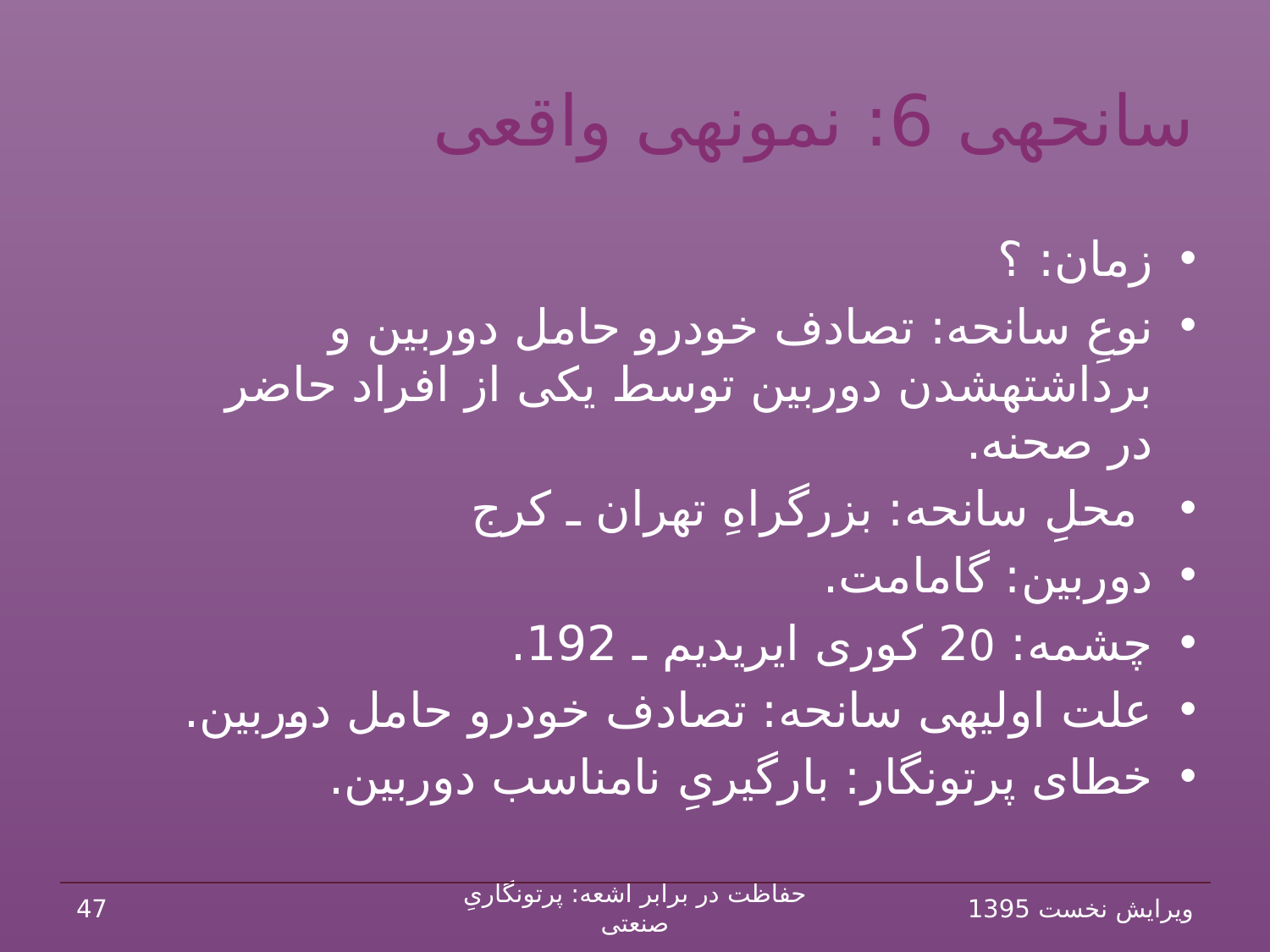

# سانحه‏ی 6: نمونه‏ی واقعی
زمان: ؟
نوعِ سانحه: تصادف خودرو حامل دوربین و برداشته‏شدن دوربین توسط یکی از افراد حاضر در صحنه.
 محلِ سانحه: بزرگ‏راهِ تهران ـ کرج
دوربین: گامامت.
چشمه: 20 کوری ایریدیم ـ 192.
علت اولیه‏ی سانحه: تصادف خودرو حامل دوربین.
خطای پرتونگار: بارگیریِ نامناسب دوربین.
47
حفاظت در برابر اشعه: پرتونگاریِ صنعتی
ویرایش نخست 1395